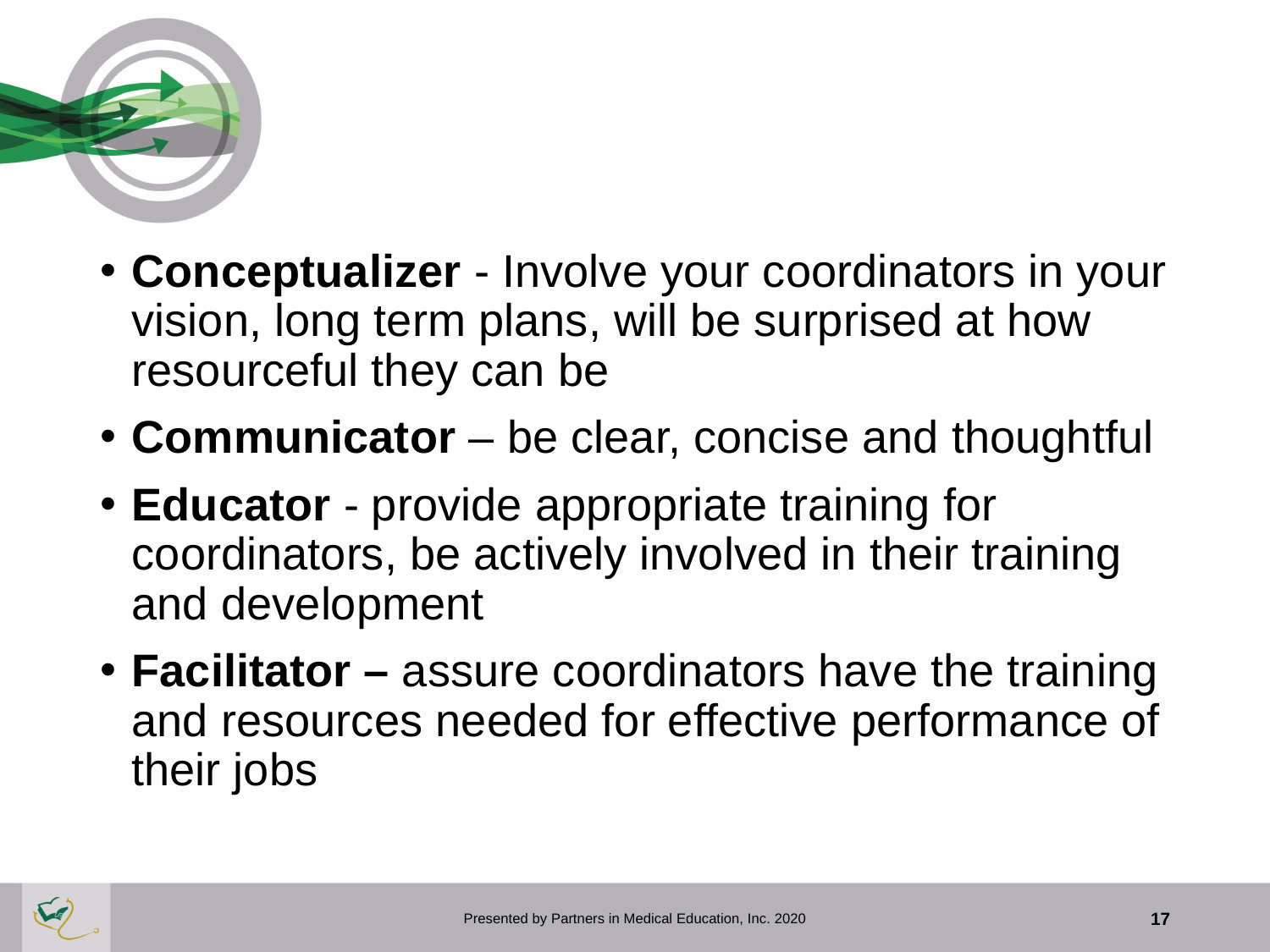

Conceptualizer - Involve your coordinators in your vision, long term plans, will be surprised at how resourceful they can be
Communicator – be clear, concise and thoughtful
Educator - provide appropriate training for coordinators, be actively involved in their training and development
Facilitator – assure coordinators have the training and resources needed for effective performance of their jobs
Presented by Partners in Medical Education, Inc. 2020
17